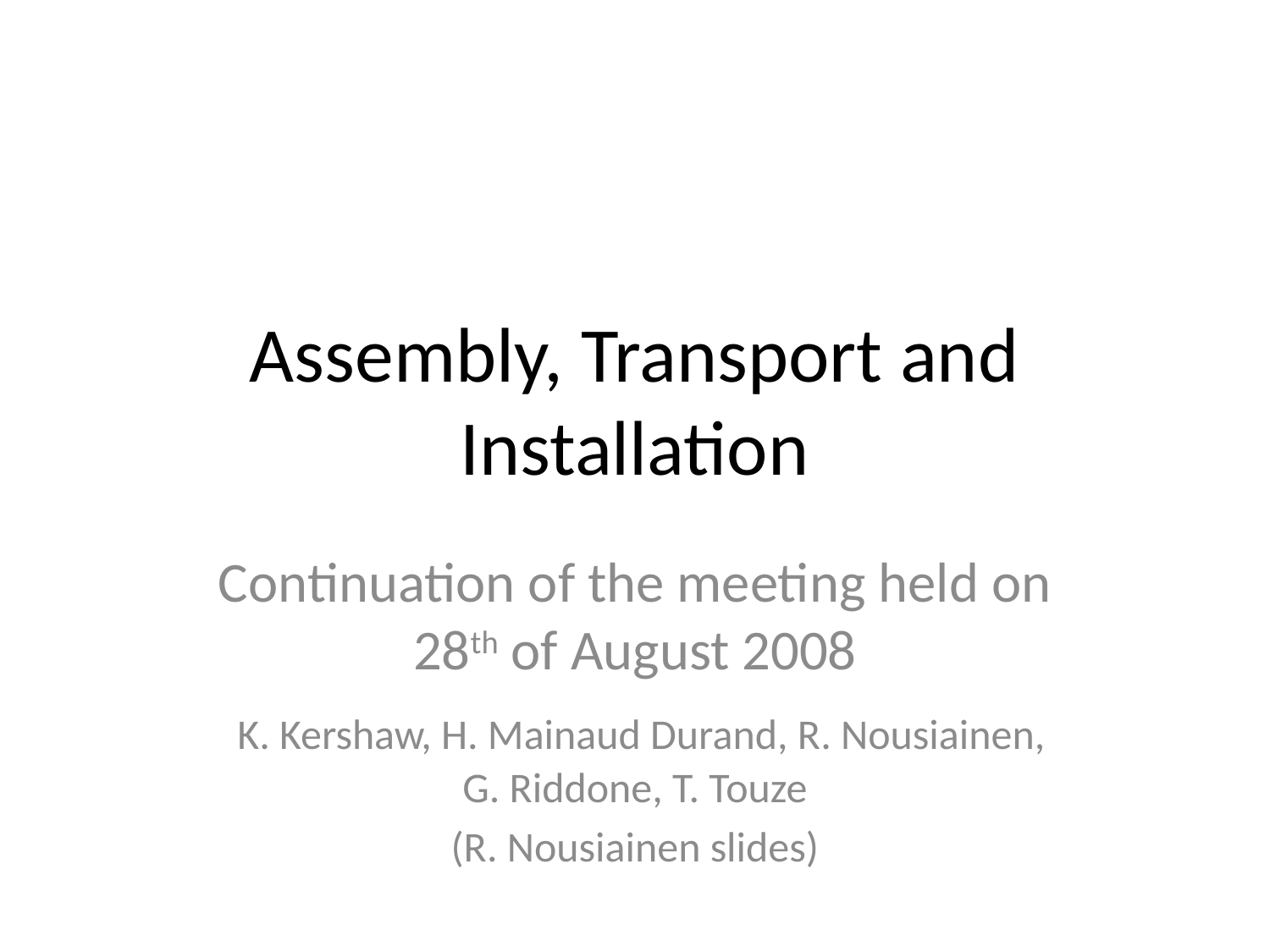

# Assembly, Transport and Installation
Continuation of the meeting held on 28th of August 2008
 K. Kershaw, H. Mainaud Durand, R. Nousiainen, G. Riddone, T. Touze
(R. Nousiainen slides)